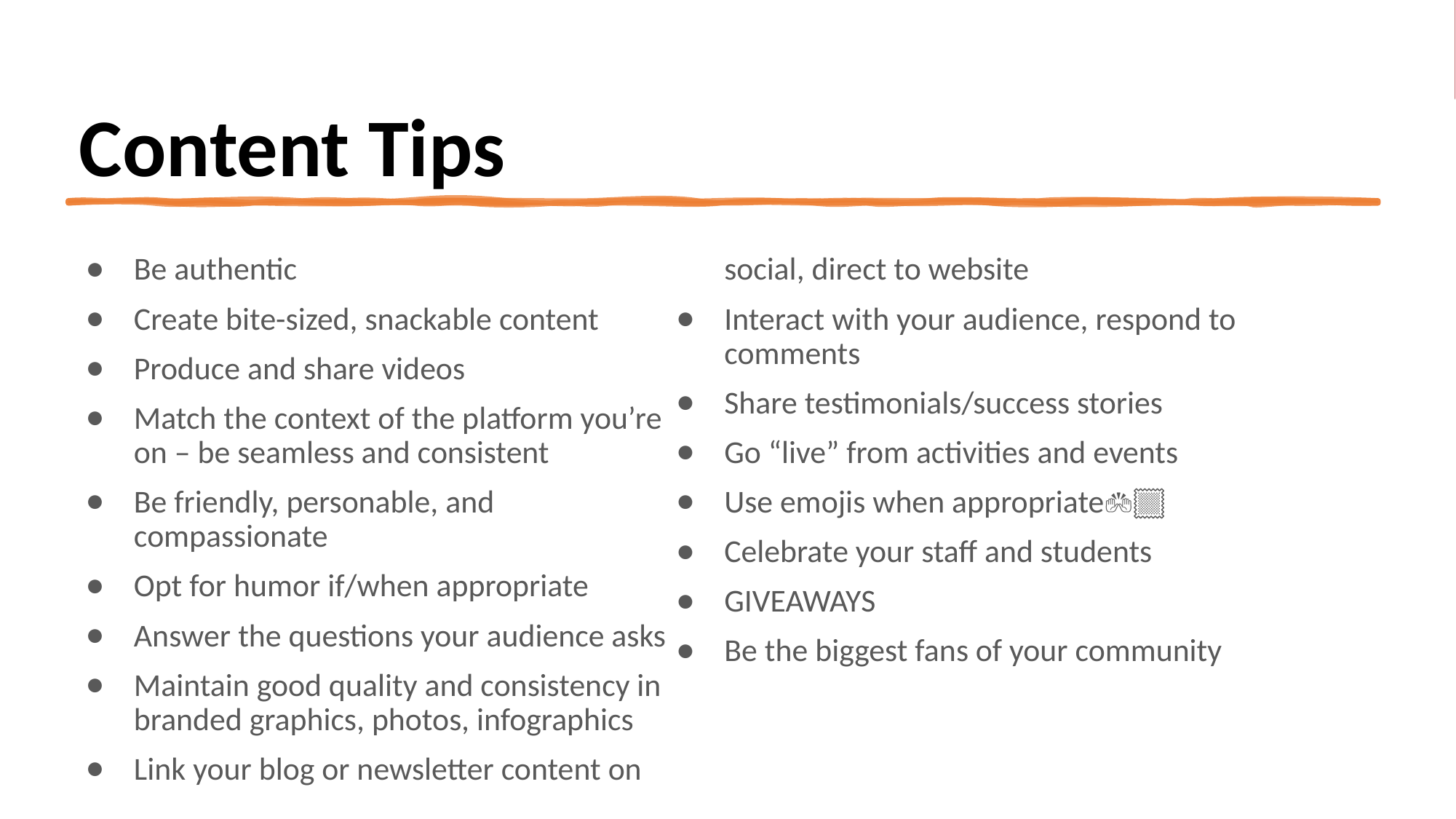

# Content Tips

Be authentic
Create bite-sized, snackable content
Produce and share videos
Match the context of the platform you’re on – be seamless and consistent
Be friendly, personable, and compassionate
Opt for humor if/when appropriate
Answer the questions your audience asks
Maintain good quality and consistency in branded graphics, photos, infographics
Link your blog or newsletter content on social, direct to website
Interact with your audience, respond to comments
Share testimonials/success stories
Go “live” from activities and events
Use emojis when appropriate🙌🏼
Celebrate your staff and students
GIVEAWAYS
Be the biggest fans of your community